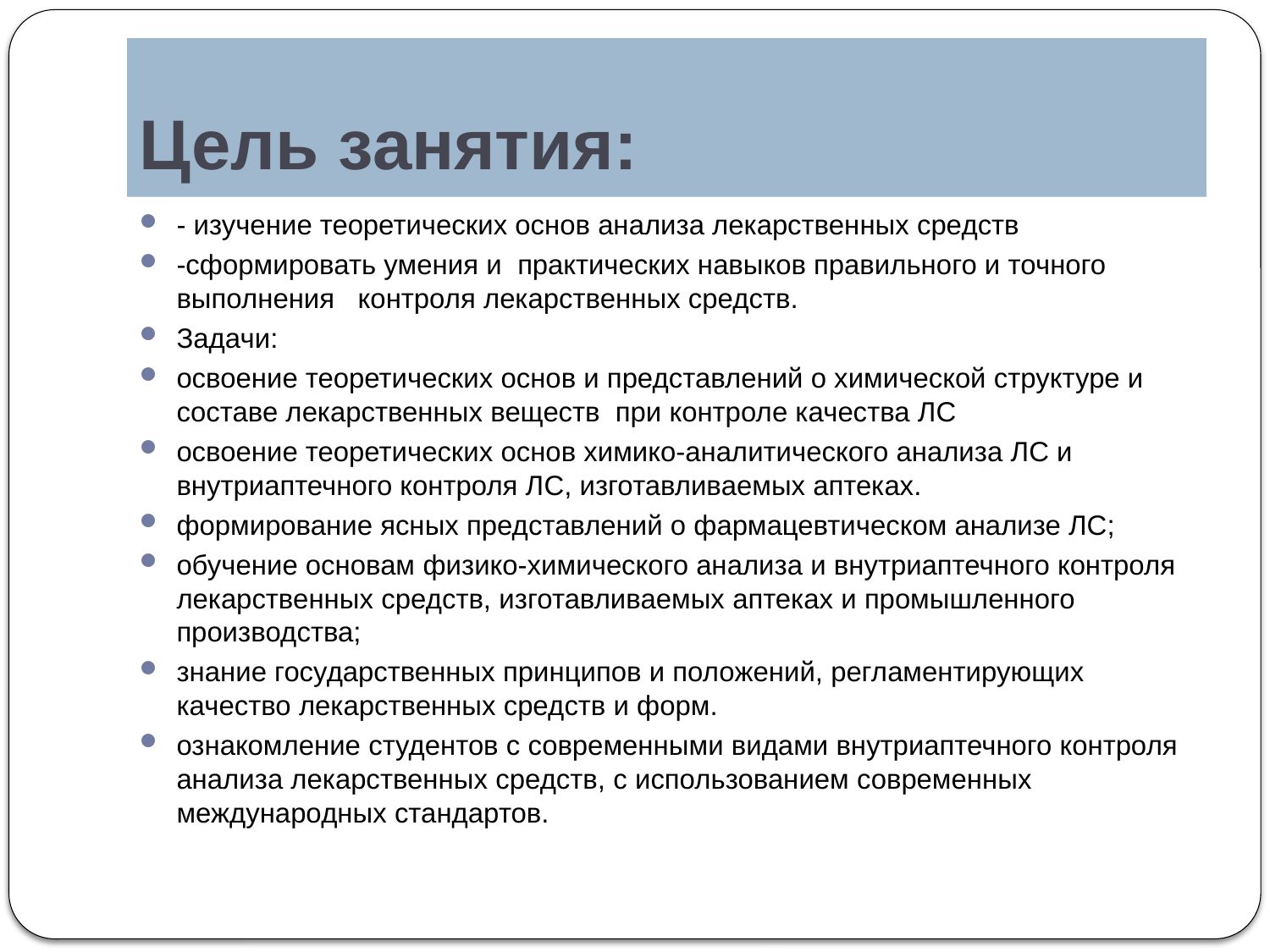

# Цель занятия:
- изучение теоретических основ анализа лекарственных средств
-сформировать умения и  практических навыков правильного и точного выполнения   контроля лекарственных средств.
Задачи:
освоение теоретических основ и представлений о химической структуре и составе лекарственных веществ  при контроле качества ЛС
освоение теоретических основ химико-аналитического анализа ЛС и внутриаптечного контроля ЛС, изготавливаемых аптеках.
формирование ясных представлений о фармацевтическом анализе ЛС;
обучение основам физико-химического анализа и внутриаптечного контроля лекарственных средств, изготавливаемых аптеках и промышленного производства;
знание государственных принципов и положений, регламентирующих качество лекарственных средств и форм.
ознакомление студентов с современными видами внутриаптечного контроля  анализа лекарственных средств, с использованием современных международных стандартов.